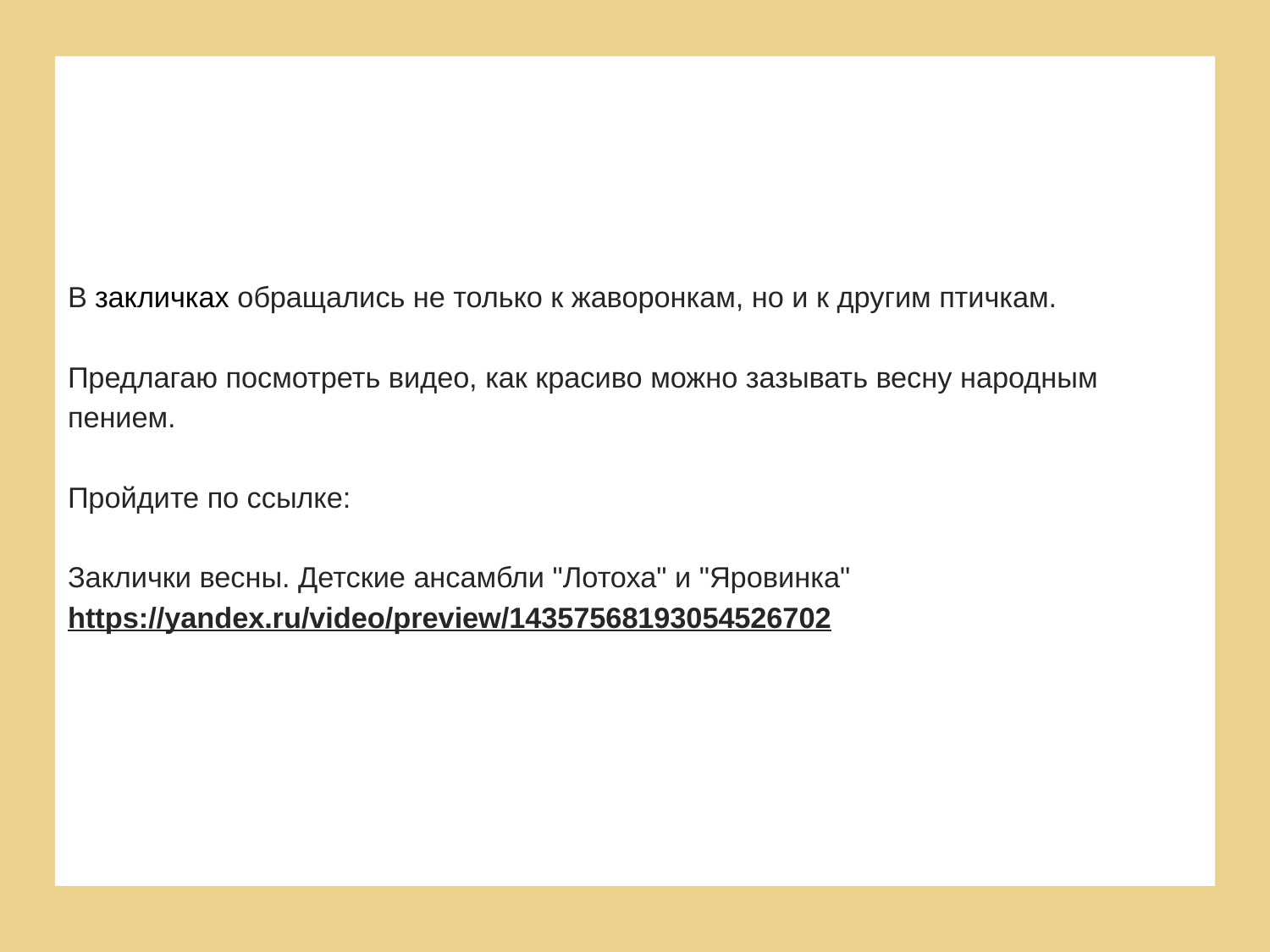

# В закличках обращались не только к жаворонкам, но и к другим птичкам. Предлагаю посмотреть видео, как красиво можно зазывать весну народным пением. Пройдите по ссылке: Заклички весны. Детские ансамбли "Лотоха" и "Яровинка" https://yandex.ru/video/preview/14357568193054526702